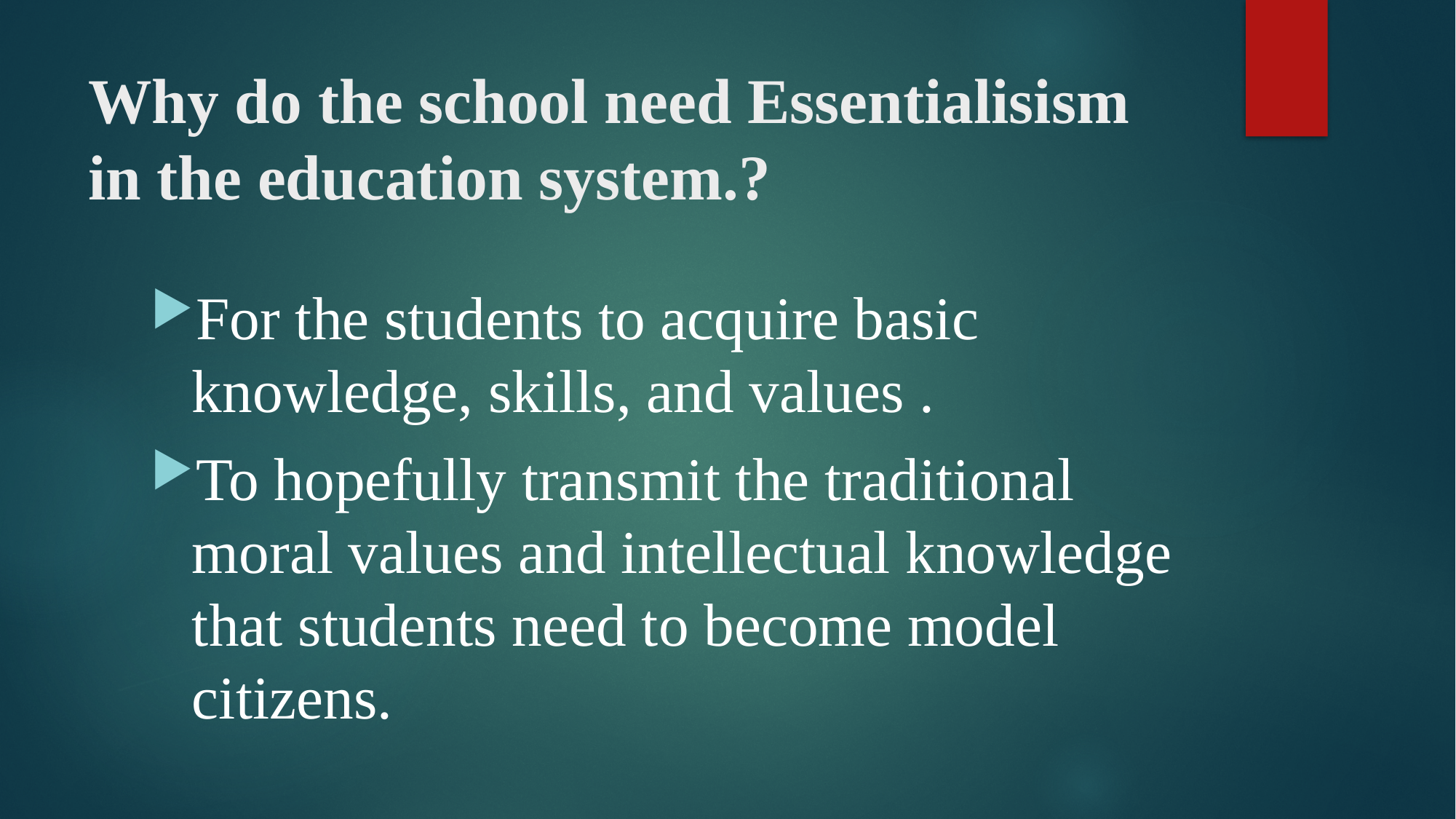

# Why do the school need Essentialisism in the education system.?
For the students to acquire basic knowledge, skills, and values .
To hopefully transmit the traditional moral values and intellectual knowledge that students need to become model citizens.